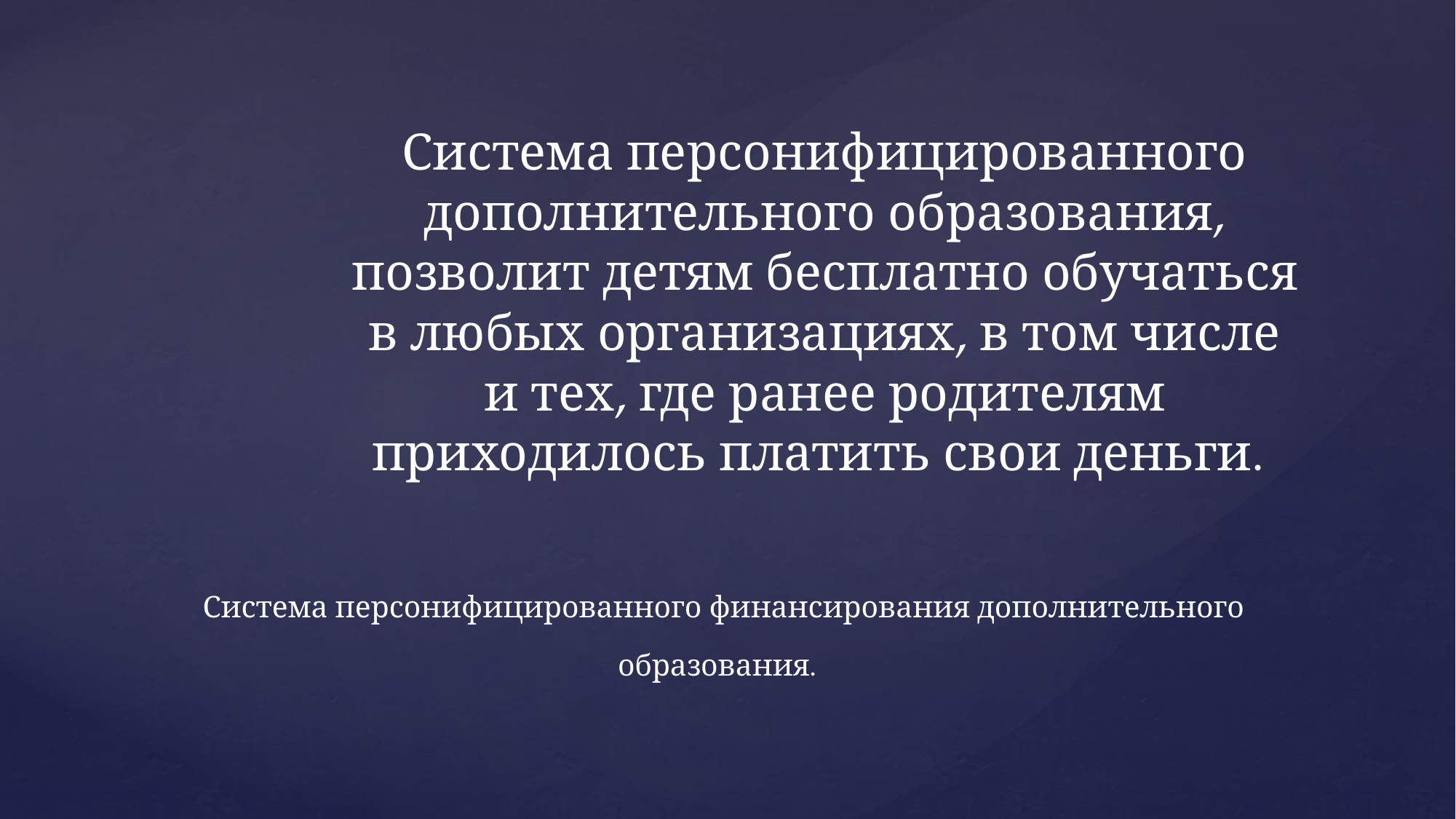

Система персонифицированного дополнительного образования, позволит детям бесплатно обучаться в любых организациях, в том числе и тех, где ранее родителям приходилось платить свои деньги.
# Система персонифицированного финансирования дополнительного образования.